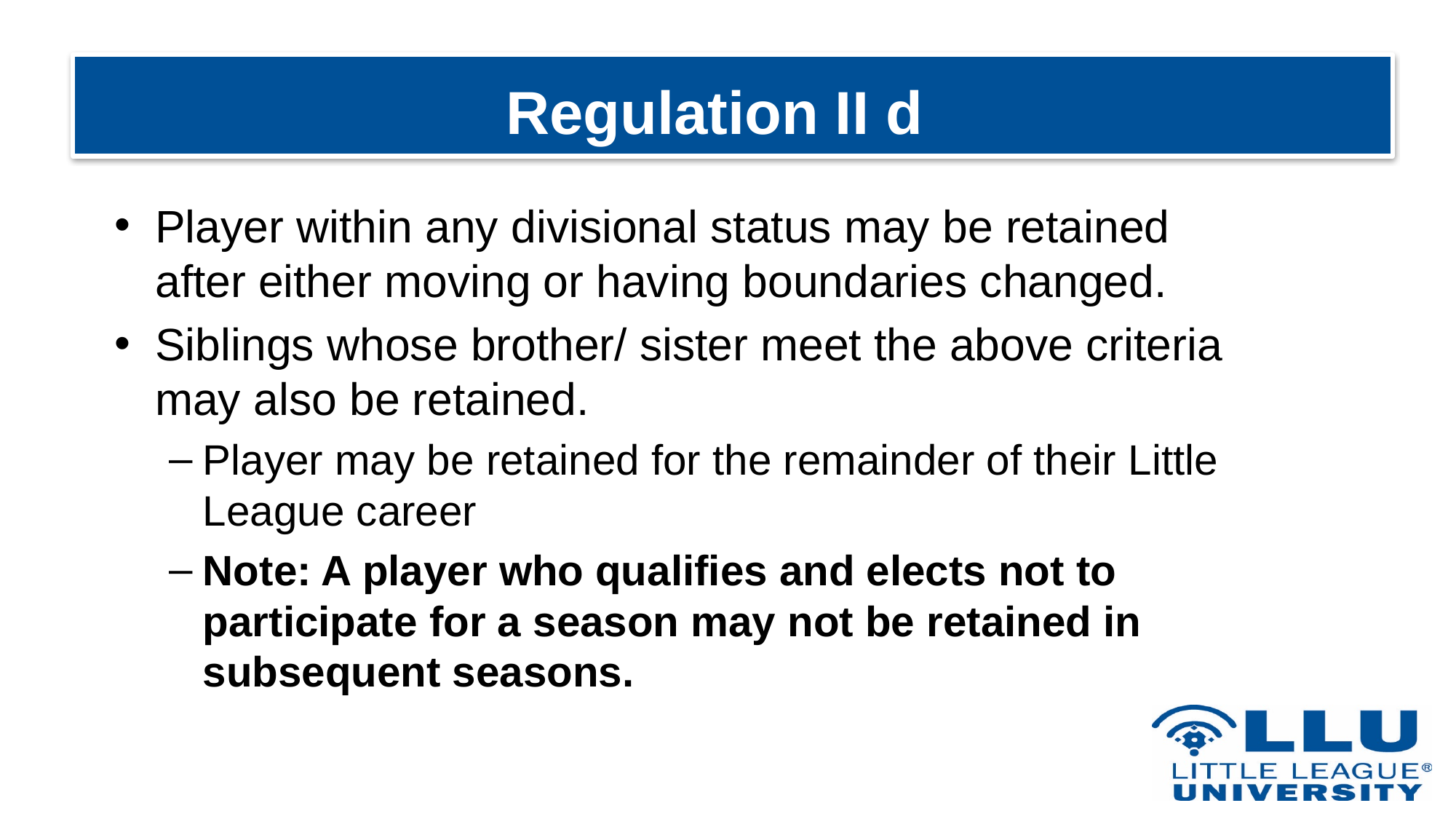

# Regulation II d
Player within any divisional status may be retained after either moving or having boundaries changed.
Siblings whose brother/ sister meet the above criteria may also be retained.
Player may be retained for the remainder of their Little League career
Note: A player who qualifies and elects not to participate for a season may not be retained in subsequent seasons.